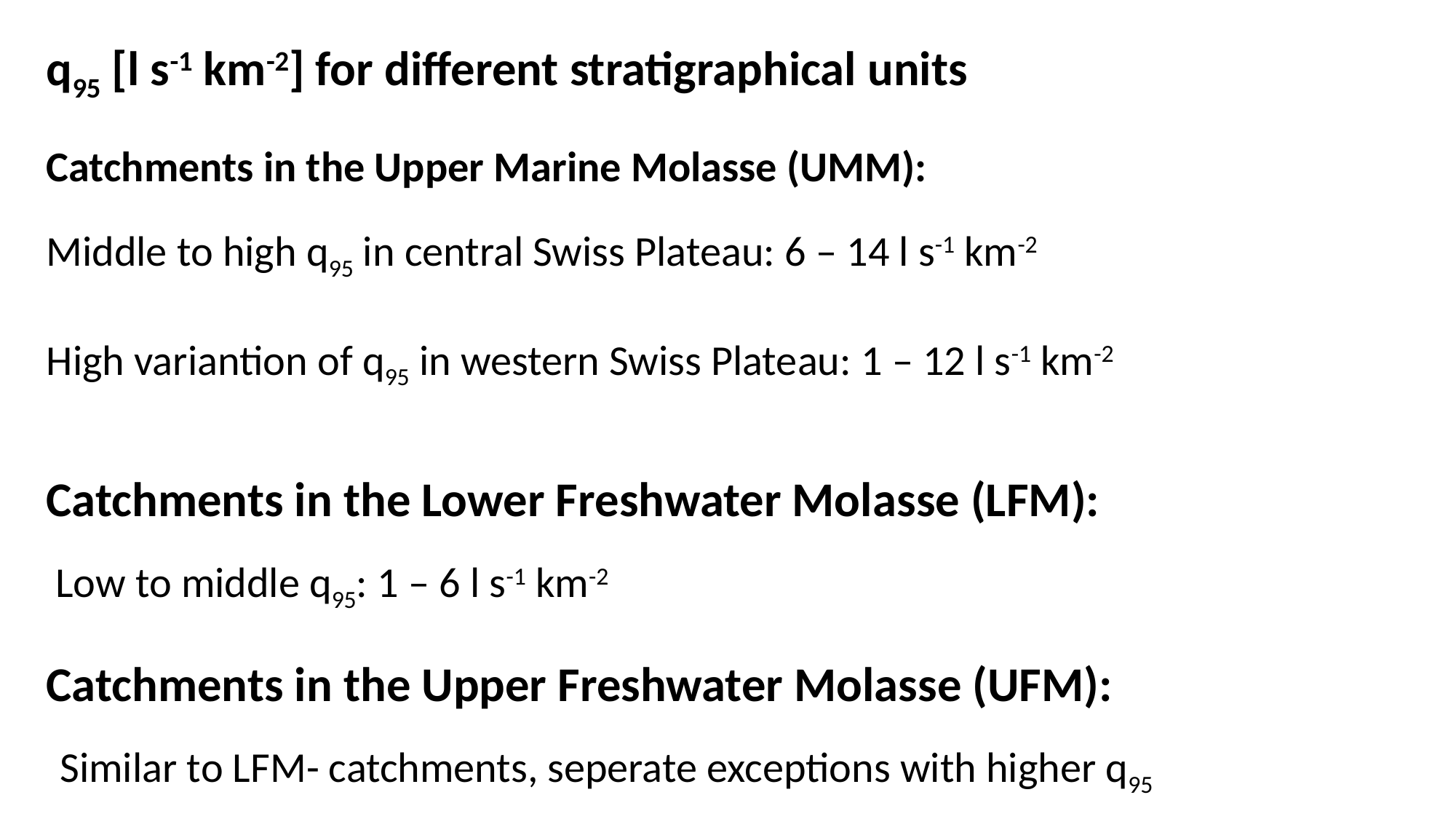

q95 [l s-1 km-2] for different stratigraphical units
Catchments in the Upper Marine Molasse (UMM):
Middle to high q95 in central Swiss Plateau: 6 – 14 l s-1 km-2

High variantion of q95 in western Swiss Plateau: 1 – 12 l s-1 km-2
Catchments in the Lower Freshwater Molasse (LFM):
Low to middle q95: 1 – 6 l s-1 km-2
Catchments in the Upper Freshwater Molasse (UFM):
Similar to LFM- catchments, seperate exceptions with higher q95